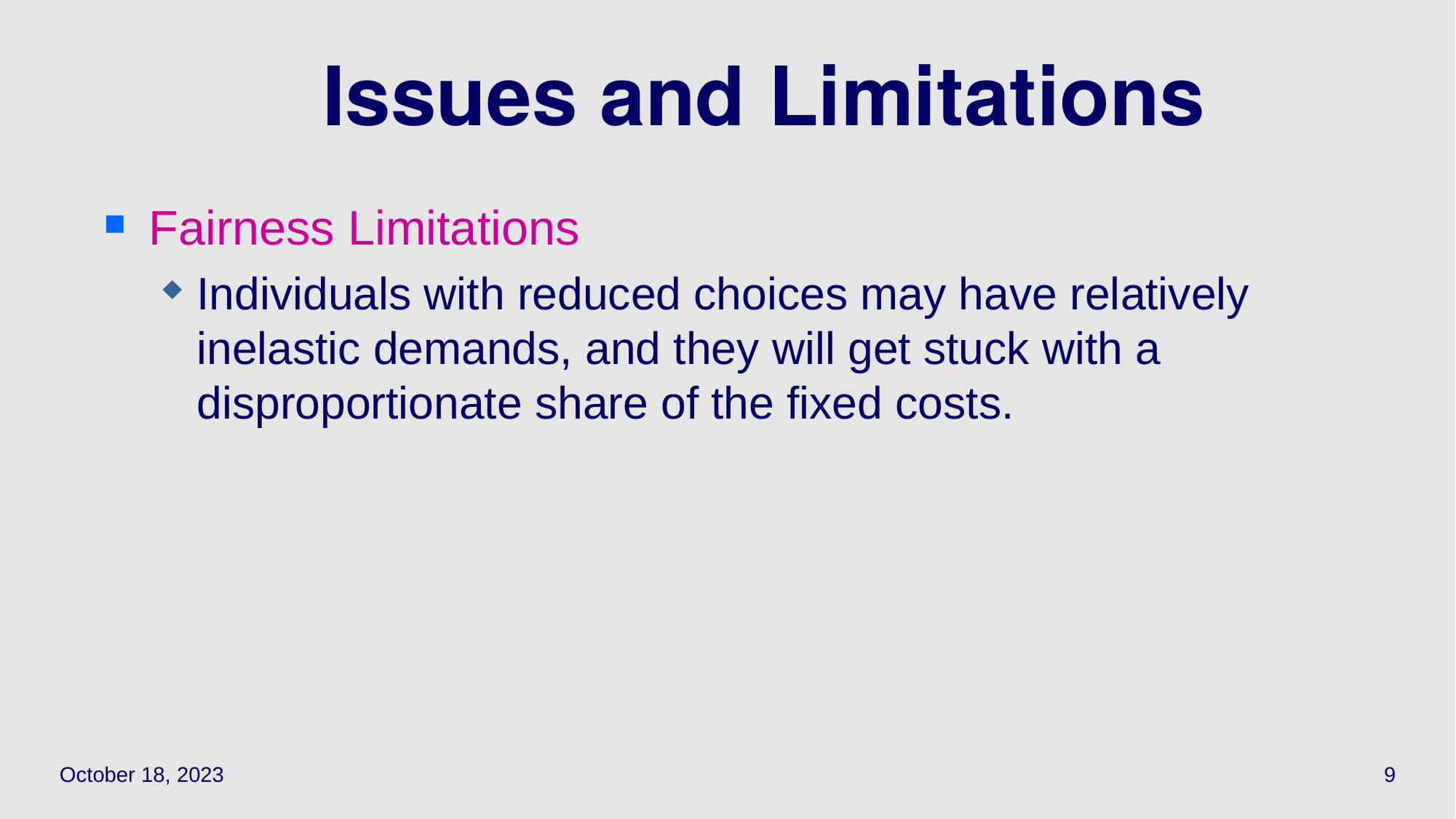

# Issues and Limitations
Fairness Limitations
Individuals with reduced choices may have relatively inelastic demands, and they will get stuck with a disproportionate share of the fixed costs.
October 18, 2023
9